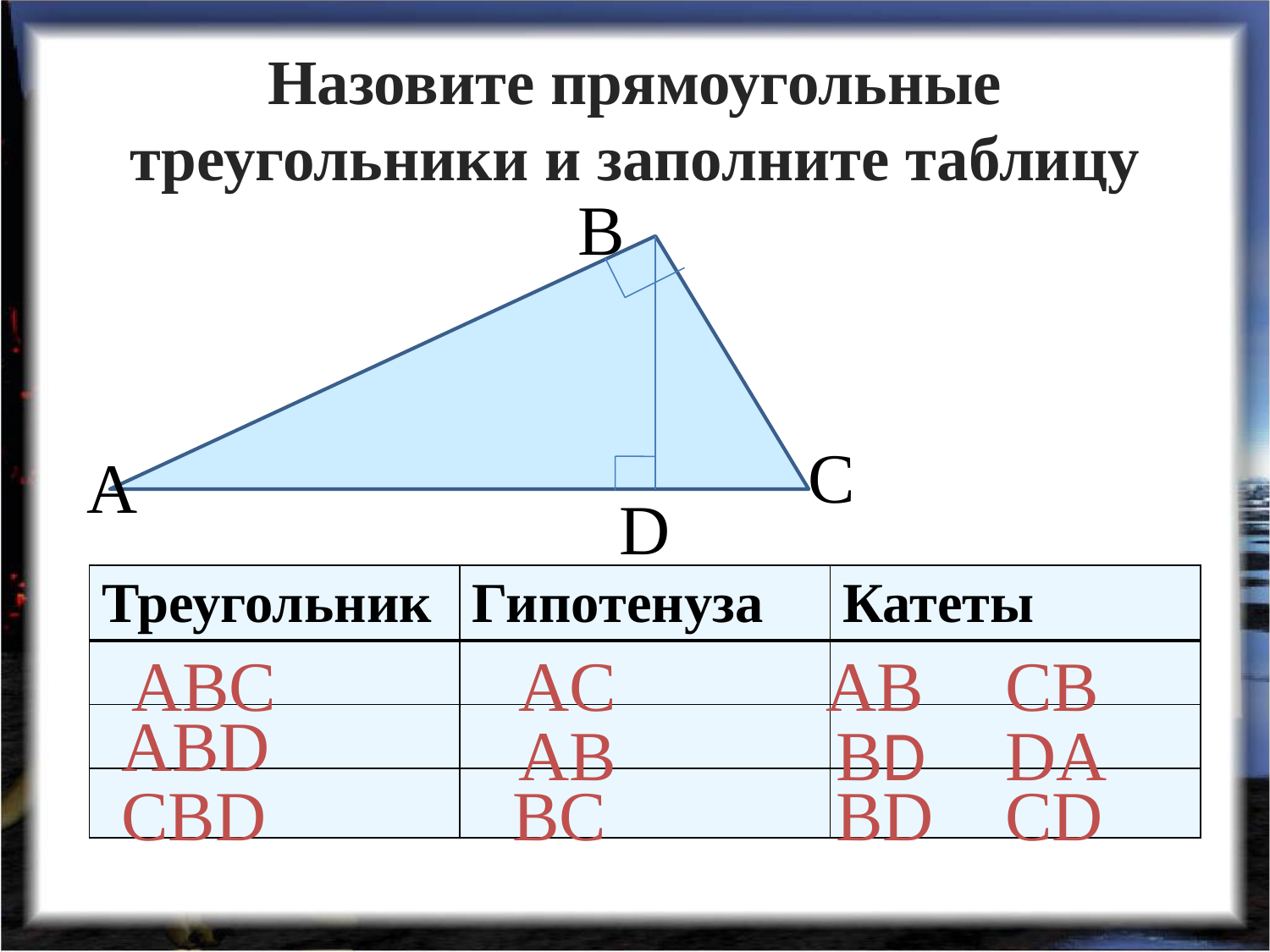

# Назовите прямоугольные треугольники и заполните таблицу
В

С
А
D
| Треугольник | Гипотенуза | Катеты |
| --- | --- | --- |
|  |  |  |
|  |  |  |
|  |  |  |
ABC
AC
AB
CB
ABD
AB
BD
DA
CBD
BC
BD
CD